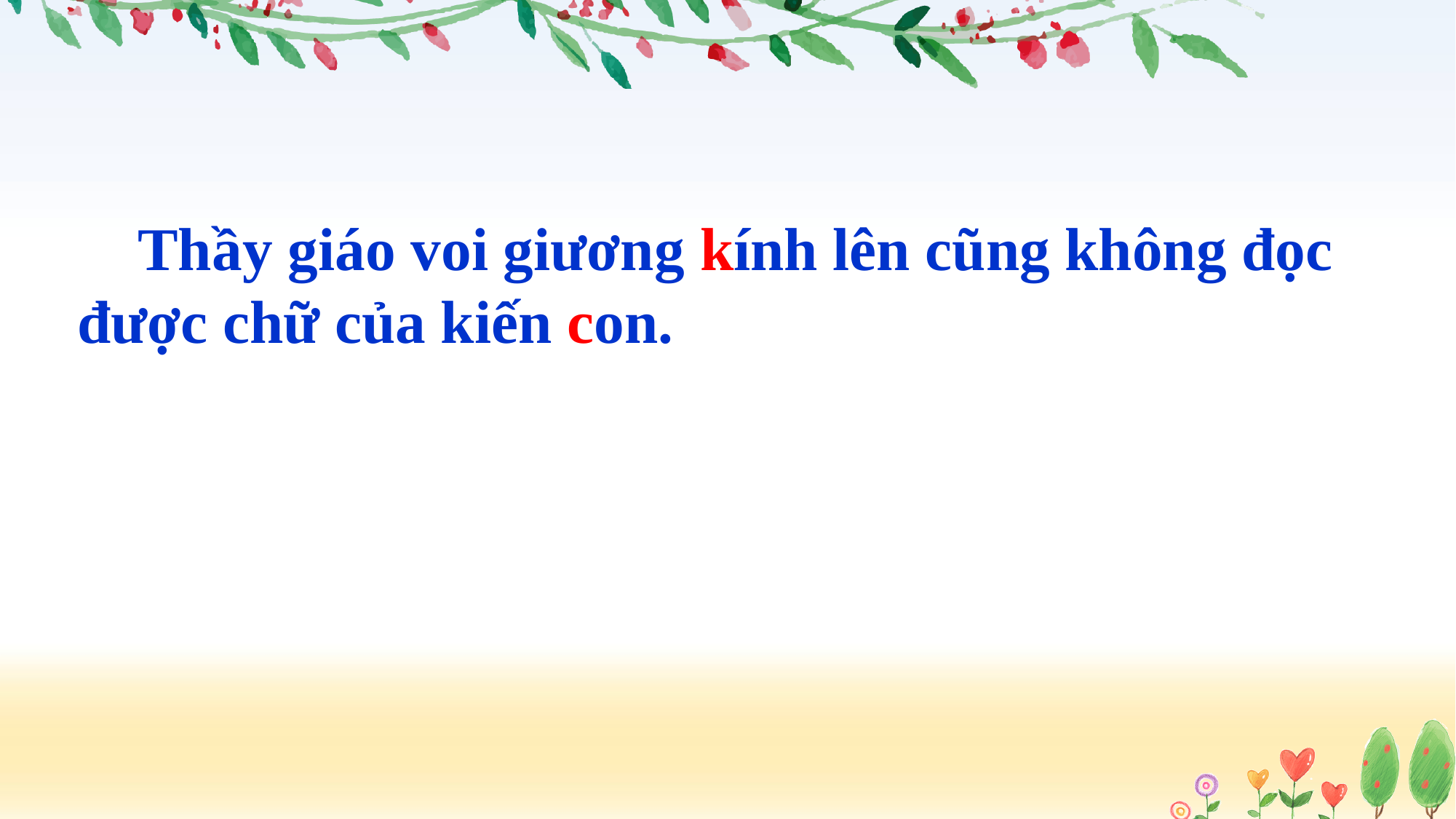

Thầy giáo voi giương kính lên cũng không đọc được chữ của kiến con.